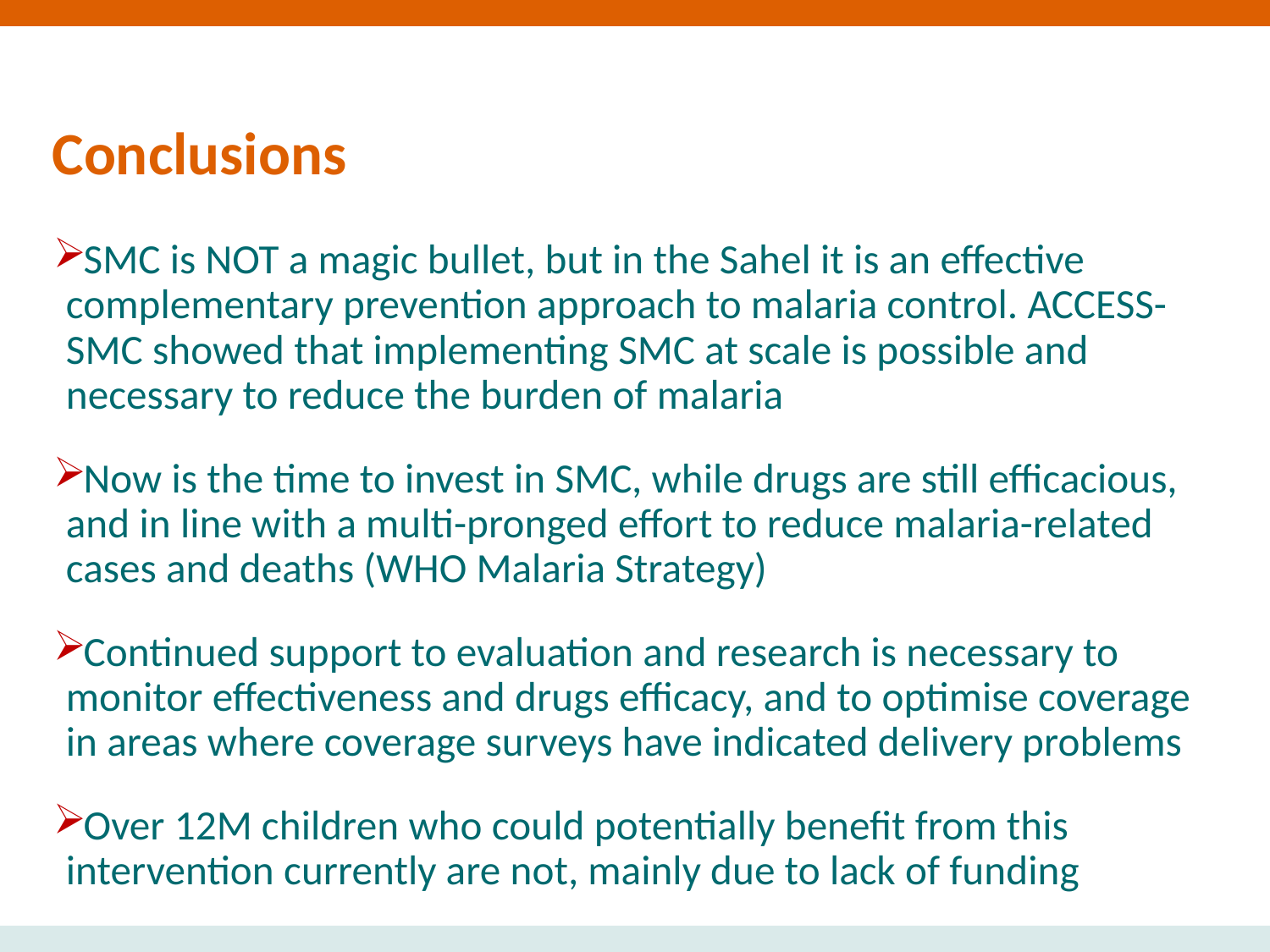

# Conclusions
SMC is NOT a magic bullet, but in the Sahel it is an effective complementary prevention approach to malaria control. ACCESS-SMC showed that implementing SMC at scale is possible and necessary to reduce the burden of malaria
Now is the time to invest in SMC, while drugs are still efficacious, and in line with a multi-pronged effort to reduce malaria-related cases and deaths (WHO Malaria Strategy)
Continued support to evaluation and research is necessary to monitor effectiveness and drugs efficacy, and to optimise coverage in areas where coverage surveys have indicated delivery problems
Over 12M children who could potentially benefit from this intervention currently are not, mainly due to lack of funding